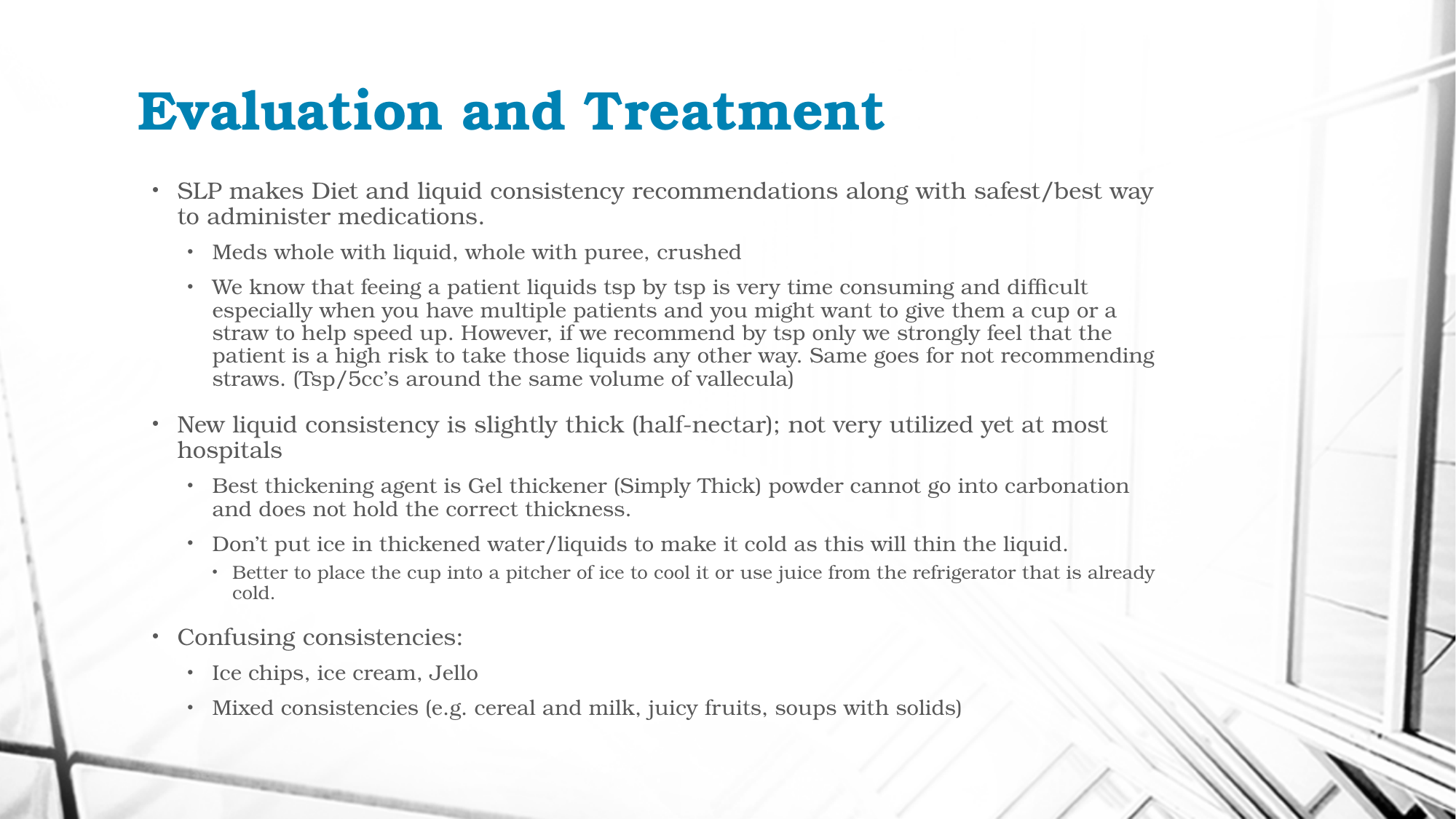

# Evaluation and Treatment
SLP makes Diet and liquid consistency recommendations along with safest/best way to administer medications.
Meds whole with liquid, whole with puree, crushed
We know that feeing a patient liquids tsp by tsp is very time consuming and difficult especially when you have multiple patients and you might want to give them a cup or a straw to help speed up. However, if we recommend by tsp only we strongly feel that the patient is a high risk to take those liquids any other way. Same goes for not recommending straws. (Tsp/5cc’s around the same volume of vallecula)
New liquid consistency is slightly thick (half-nectar); not very utilized yet at most hospitals
Best thickening agent is Gel thickener (Simply Thick) powder cannot go into carbonation and does not hold the correct thickness.
Don’t put ice in thickened water/liquids to make it cold as this will thin the liquid.
Better to place the cup into a pitcher of ice to cool it or use juice from the refrigerator that is already cold.
Confusing consistencies:
Ice chips, ice cream, Jello
Mixed consistencies (e.g. cereal and milk, juicy fruits, soups with solids)